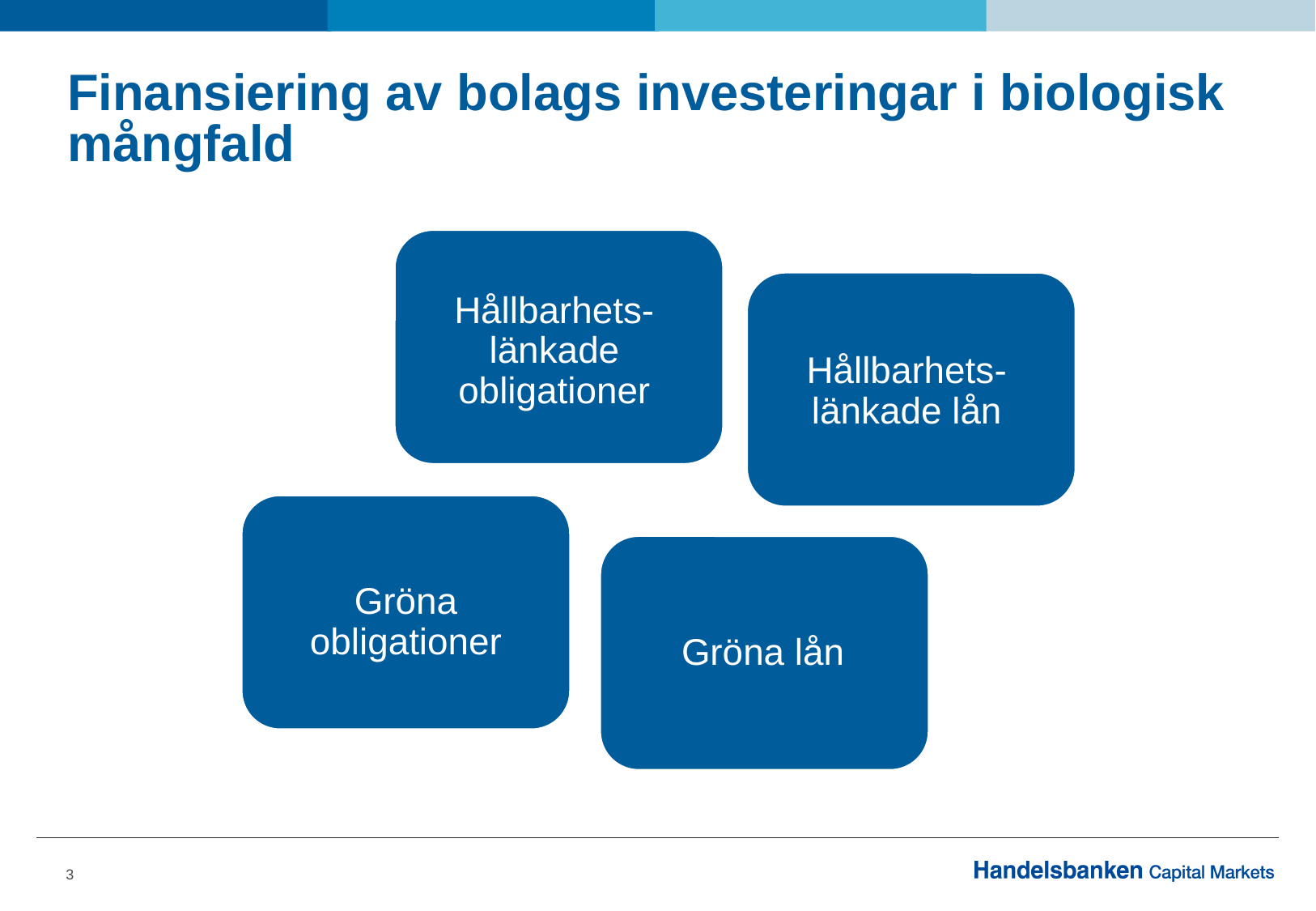

# Finansiering av bolags investeringar i biologisk mångfald

Hållbarhets-länkade obligationer

Hållbarhets-länkade lån

Gröna obligationer
Gröna lån
3